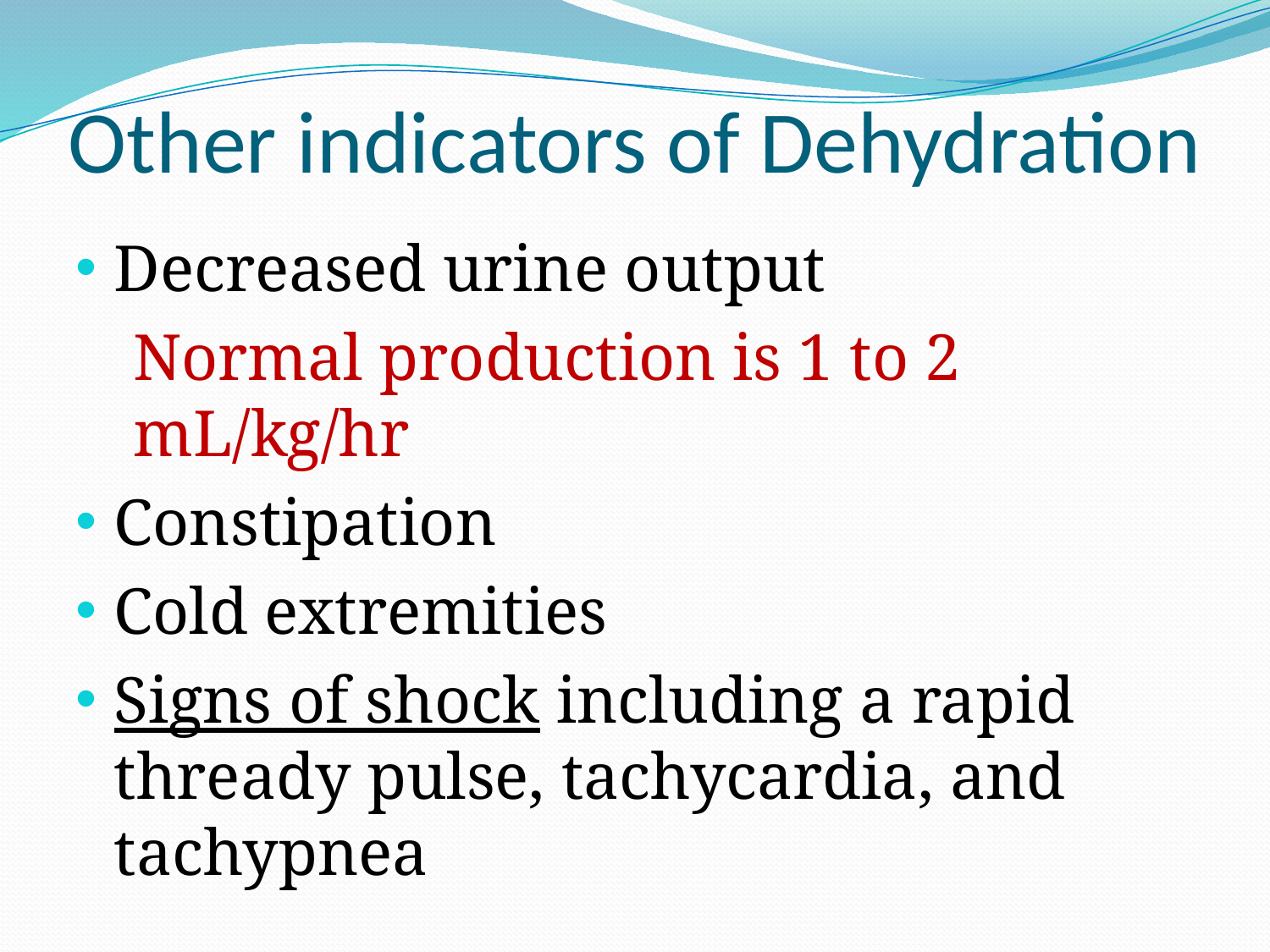

# Other indicators of Dehydration
Decreased urine output
Normal production is 1 to 2 mL/kg/hr
Constipation
Cold extremities
Signs of shock including a rapid thready pulse, tachycardia, and tachypnea